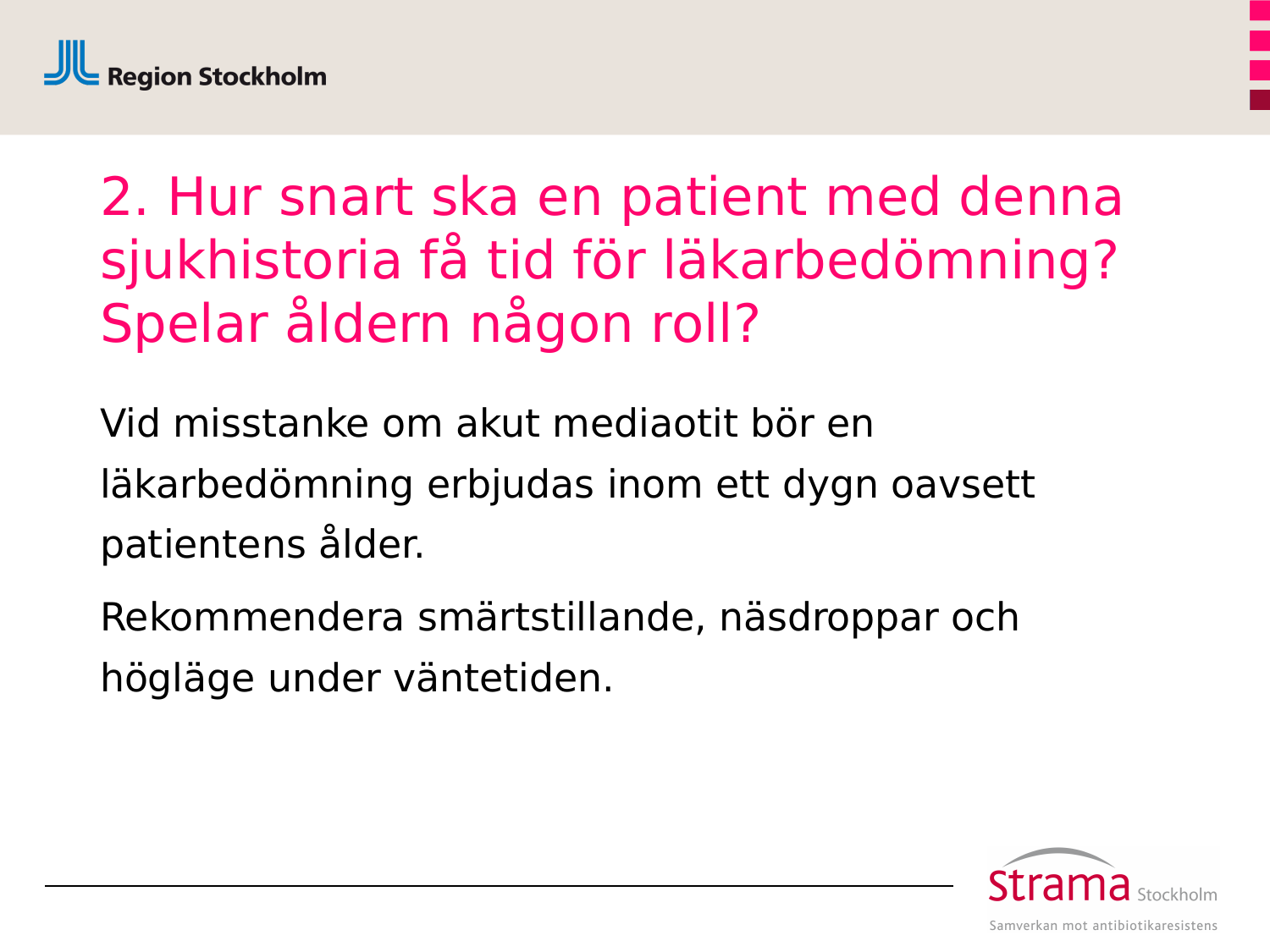

# 2. Hur snart ska en patient med denna sjukhistoria få tid för läkarbedömning? Spelar åldern någon roll?
Vid misstanke om akut mediaotit bör en läkarbedömning erbjudas inom ett dygn oavsett patientens ålder.
Rekommendera smärtstillande, näsdroppar och högläge under väntetiden.